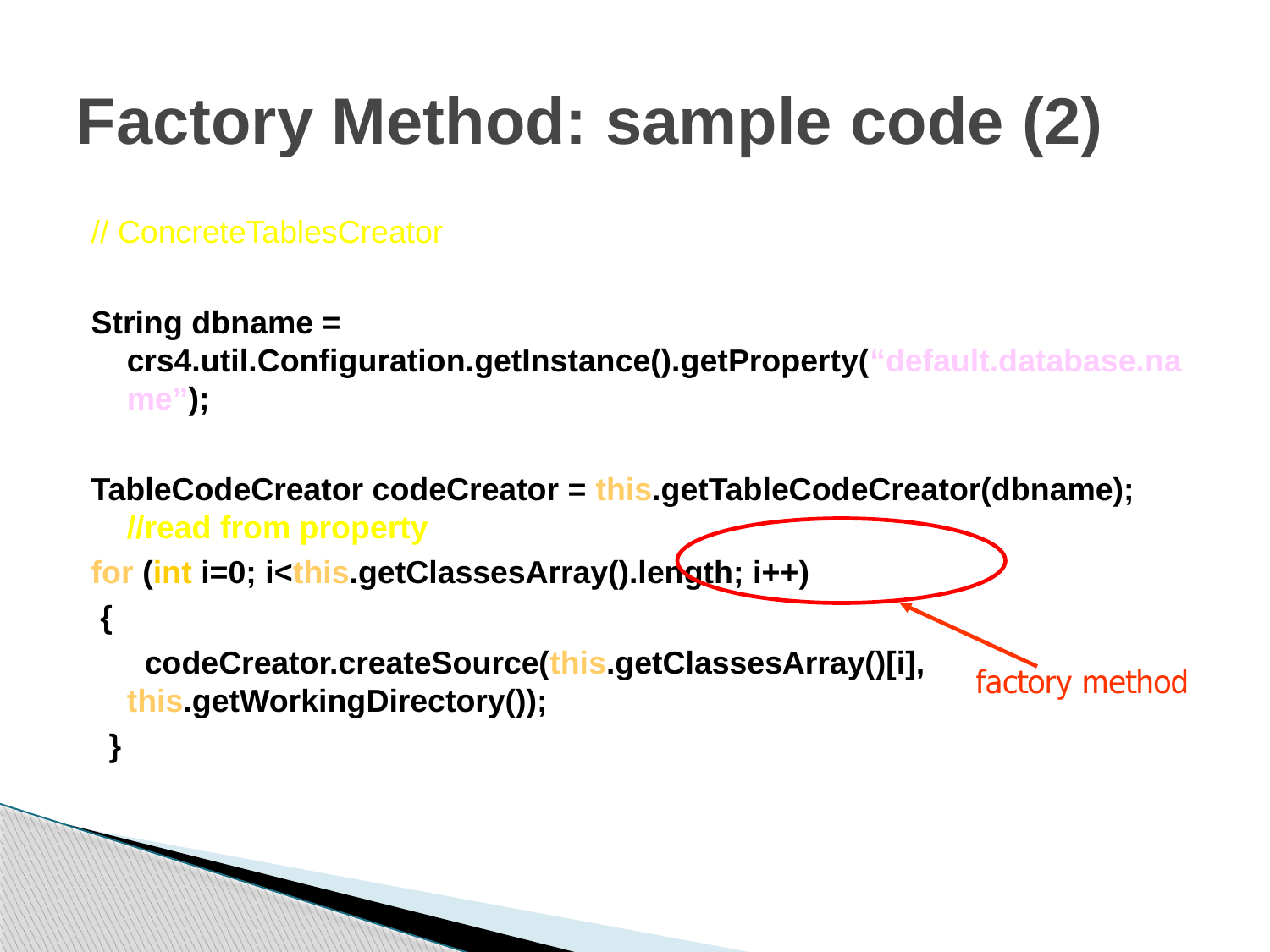

# Factory Method: sample code (2)
// ConcreteTablesCreator

String dbname = crs4.util.Configuration.getInstance().getProperty(“default.database.name”);

TableCodeCreator codeCreator = this.getTableCodeCreator(dbname); //read from property
for (int i=0; i<this.getClassesArray().length; i++)
 {
      codeCreator.createSource(this.getClassesArray()[i], this.getWorkingDirectory());
  }

factory method